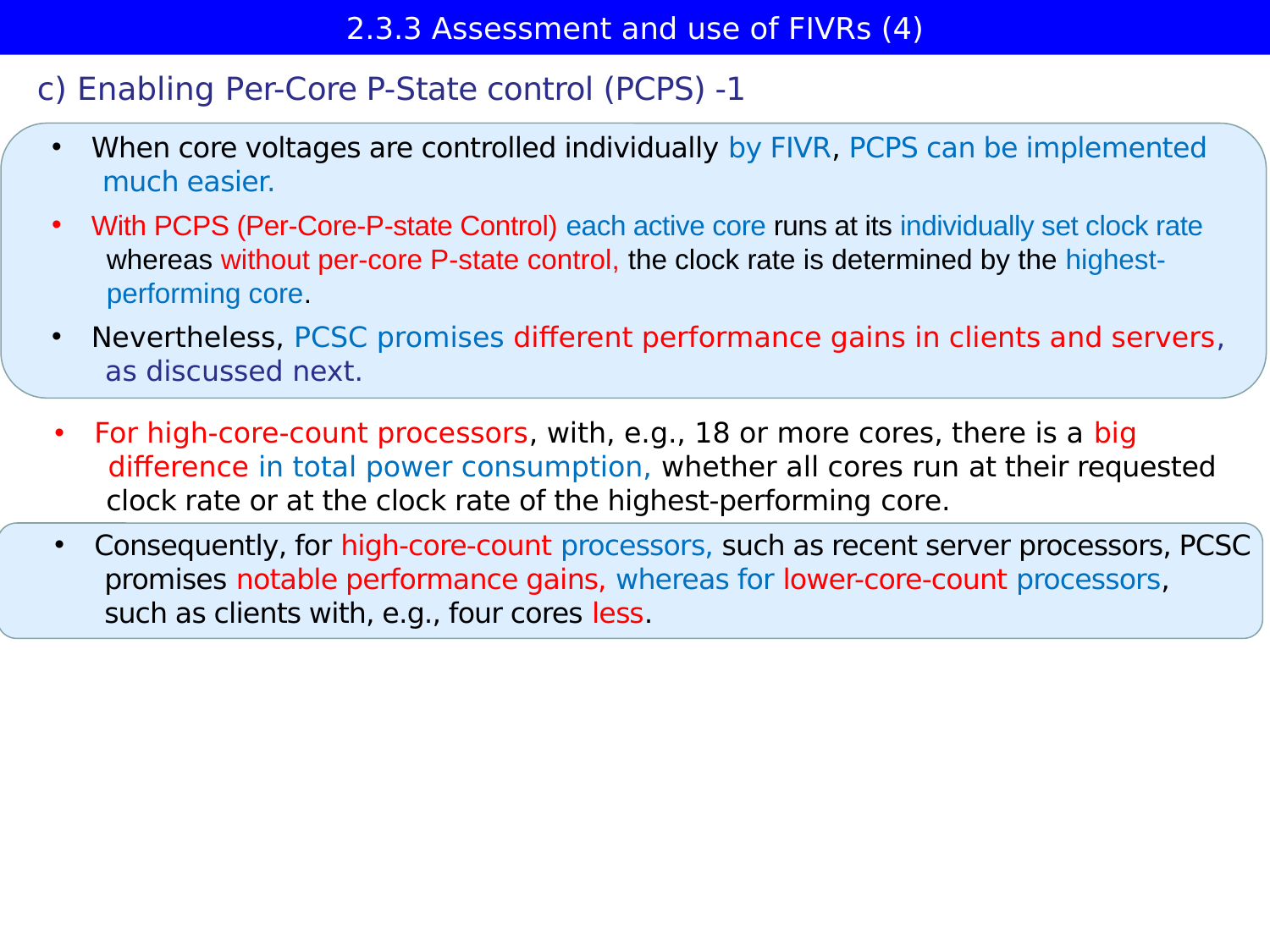

# 2.3.3 Assessment and use of FIVRs (4)
c) Enabling Per-Core P-State control (PCPS) -1

When core voltages are controlled individually by FIVR, PCPS can be implemented
      much easier.
With PCPS (Per-Core-P-state Control) each active core runs at its individually set clock rate
       whereas without per-core P-state control, the clock rate is determined by the highest-
       performing core.
Nevertheless, PCSC promises different performance gains in clients and servers,
      as discussed next.
For high-core-count processors, with, e.g., 18 or more cores, there is a big
      difference in total power consumption, whether all cores run at their requested
      clock rate or at the clock rate of the highest-performing core.
Consequently, for high-core-count processors, such as recent server processors, PCSC
      promises notable performance gains, whereas for lower-core-count processors,
      such as clients with, e.g., four cores less.